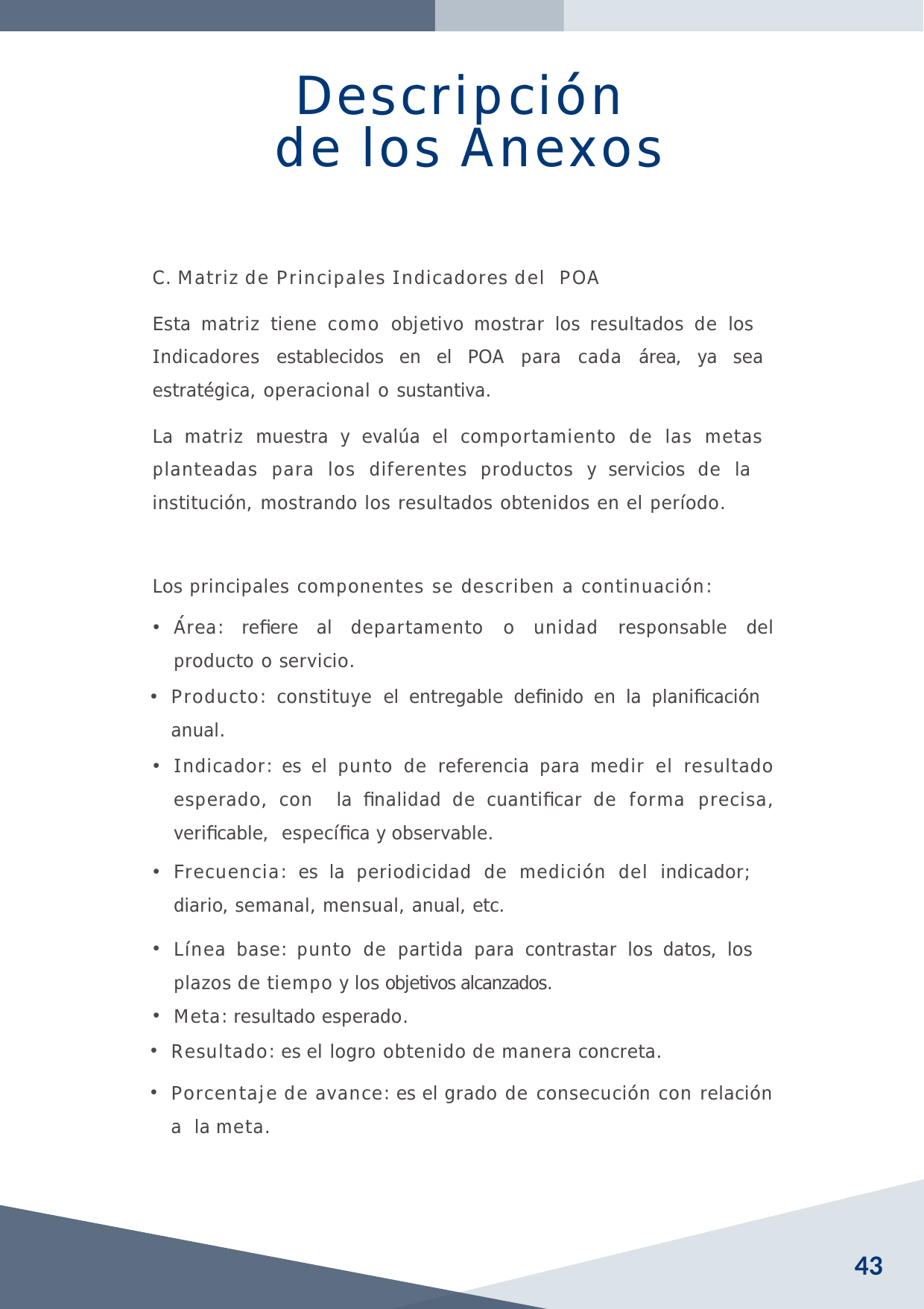

# Descripción de los Anexos
C. Matriz de Principales Indicadores del  POA
Esta matriz tiene como objetivo mostrar los resultados de los  Indicadores establecidos en el POA para cada área, ya sea estratégica, operacional o sustantiva.
La matriz muestra y evalúa el comportamiento de las metas planteadas para los diferentes productos y servicios de la  institución, mostrando los resultados obtenidos en el período.

Los principales componentes se describen a continuación:
Área: refiere al departamento o unidad responsable del producto o servicio.
Producto: constituye el entregable definido en la planificación anual.
Indicador: es el punto de referencia para medir el resultado esperado, con  la finalidad de cuantificar de forma precisa, verificable,  específica y observable.
Frecuencia: es la periodicidad de medición del indicador;  diario, semanal, mensual, anual, etc.
Línea base: punto de partida para contrastar los datos, los  plazos de tiempo y los objetivos alcanzados.
Meta: resultado esperado.
Resultado: es el logro obtenido de manera concreta.
Porcentaje de avance: es el grado de consecución con relación a  la meta.
43